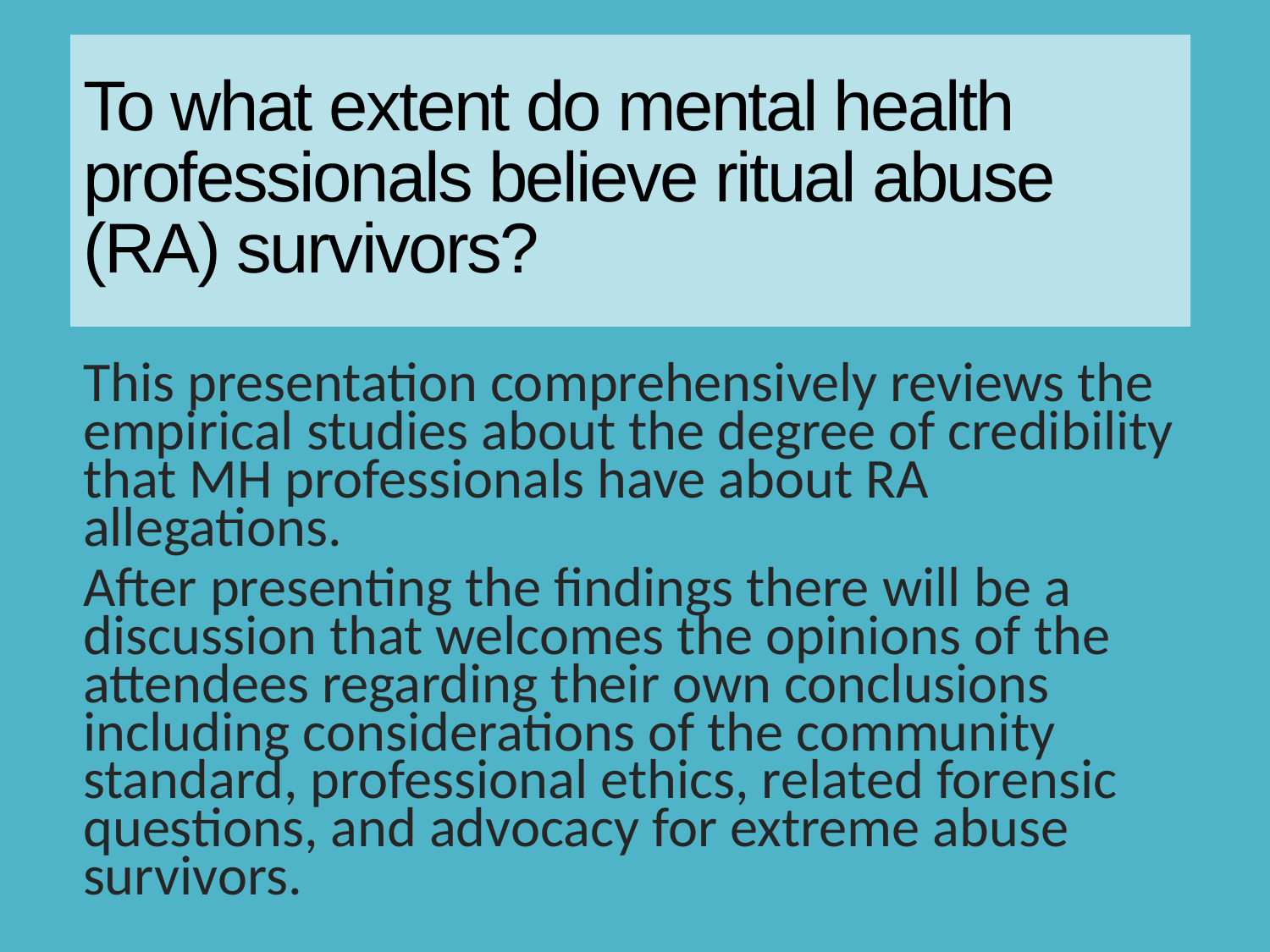

# To what extent do mental health professionals believe ritual abuse (RA) survivors?
This presentation comprehensively reviews the empirical studies about the degree of credibility that MH professionals have about RA allegations.
After presenting the findings there will be a discussion that welcomes the opinions of the attendees regarding their own conclusions including considerations of the community standard, professional ethics, related forensic questions, and advocacy for extreme abuse survivors.